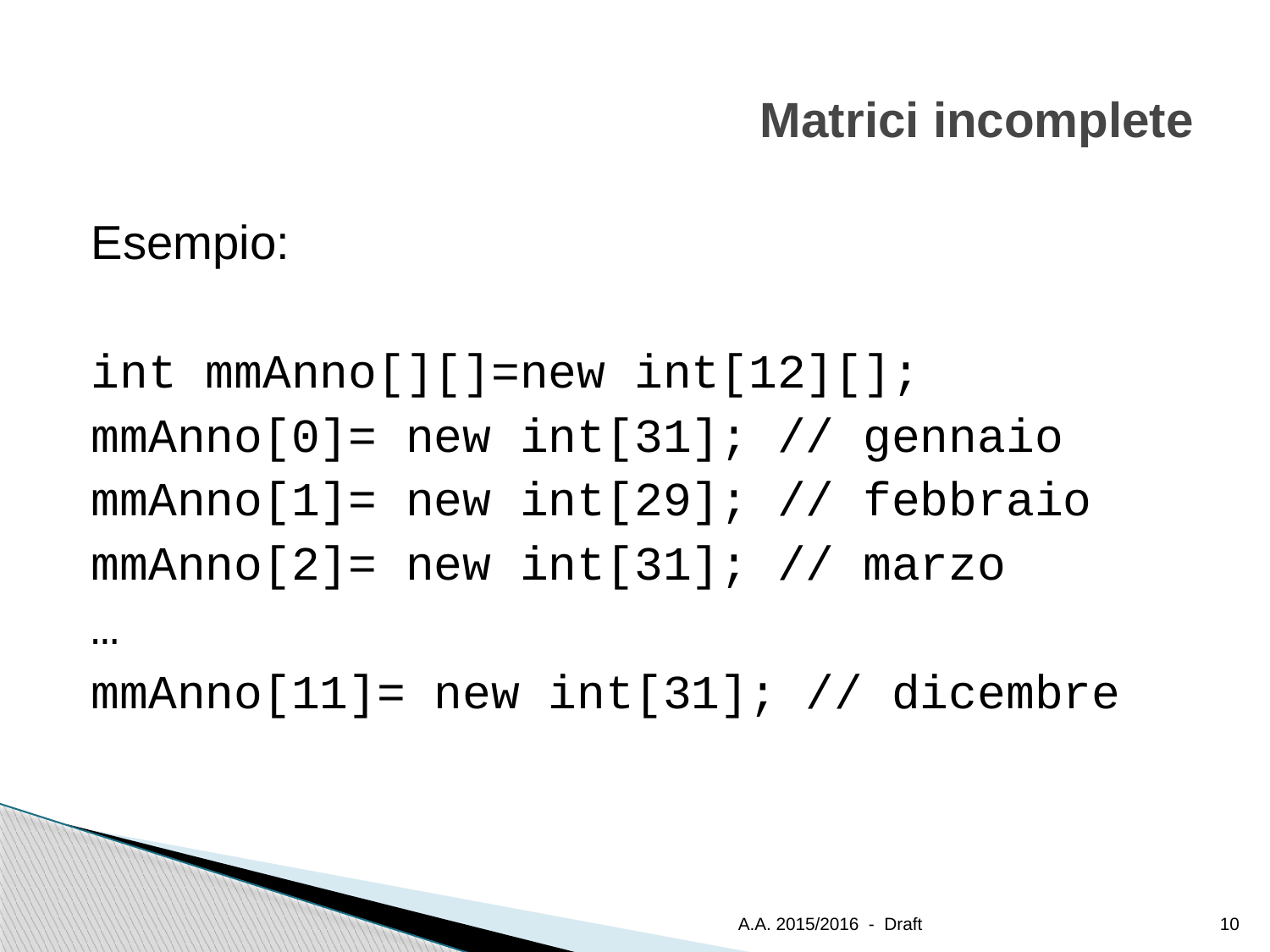

# Matrici incomplete
Esempio:

int mmAnno[][]=new int[12][];
mmAnno[0]= new int[31]; // gennaio
mmAnno[1]= new int[29]; // febbraio
mmAnno[2]= new int[31]; // marzo
…
mmAnno[11]= new int[31]; // dicembre

A.A. 2015/2016  -  Draft
10